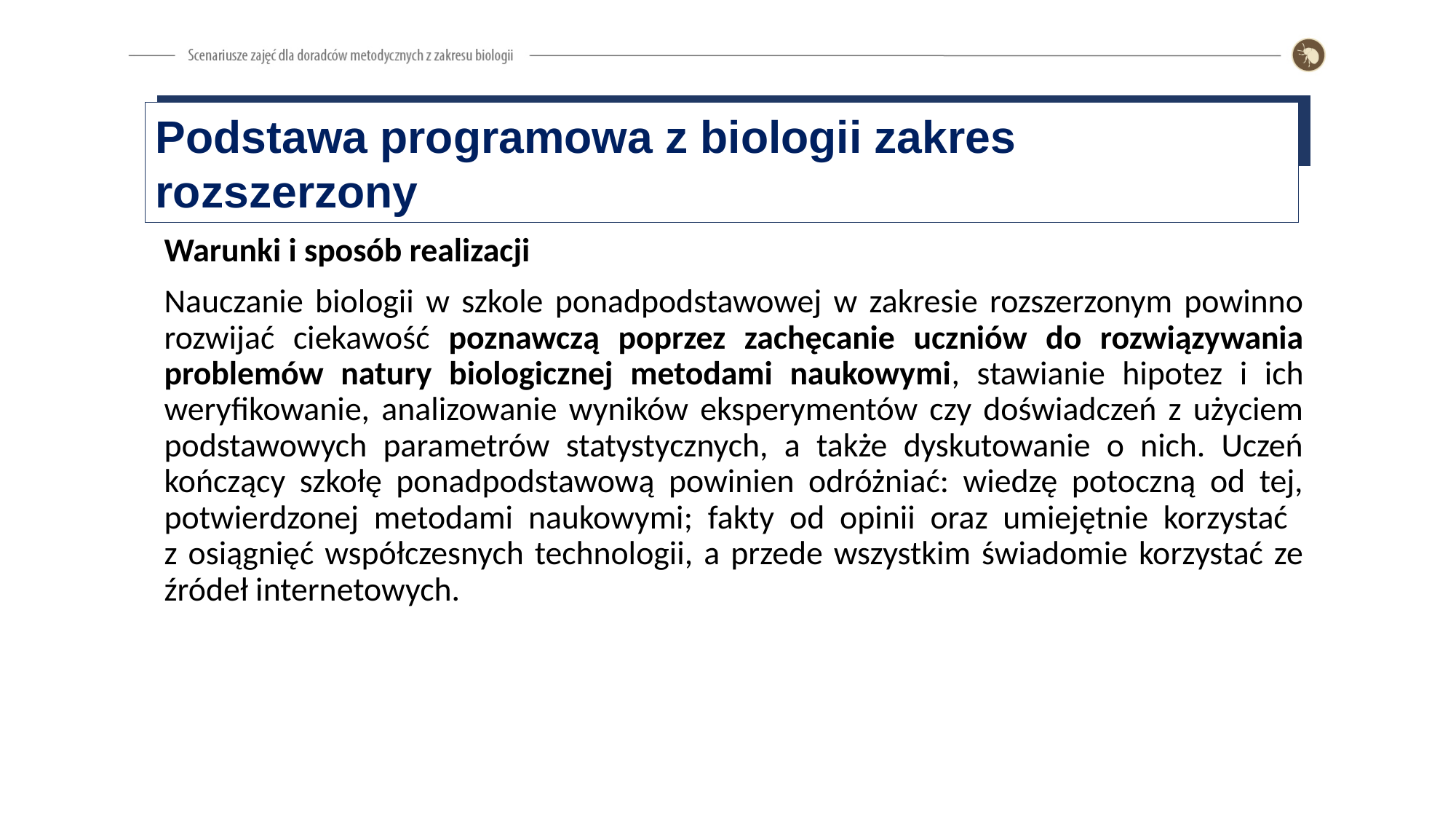

Podstawa programowa z biologii zakres rozszerzony
Warunki i sposób realizacji
Nauczanie biologii w szkole ponadpodstawowej w zakresie rozszerzonym powinno rozwijać ciekawość poznawczą poprzez zachęcanie uczniów do rozwiązywania problemów natury biologicznej metodami naukowymi, stawianie hipotez i ich weryfikowanie, analizowanie wyników eksperymentów czy doświadczeń z użyciem podstawowych parametrów statystycznych, a także dyskutowanie o nich. Uczeń kończący szkołę ponadpodstawową powinien odróżniać: wiedzę potoczną od tej, potwierdzonej metodami naukowymi; fakty od opinii oraz umiejętnie korzystać
z osiągnięć współczesnych technologii, a przede wszystkim świadomie korzystać ze źródeł internetowych.